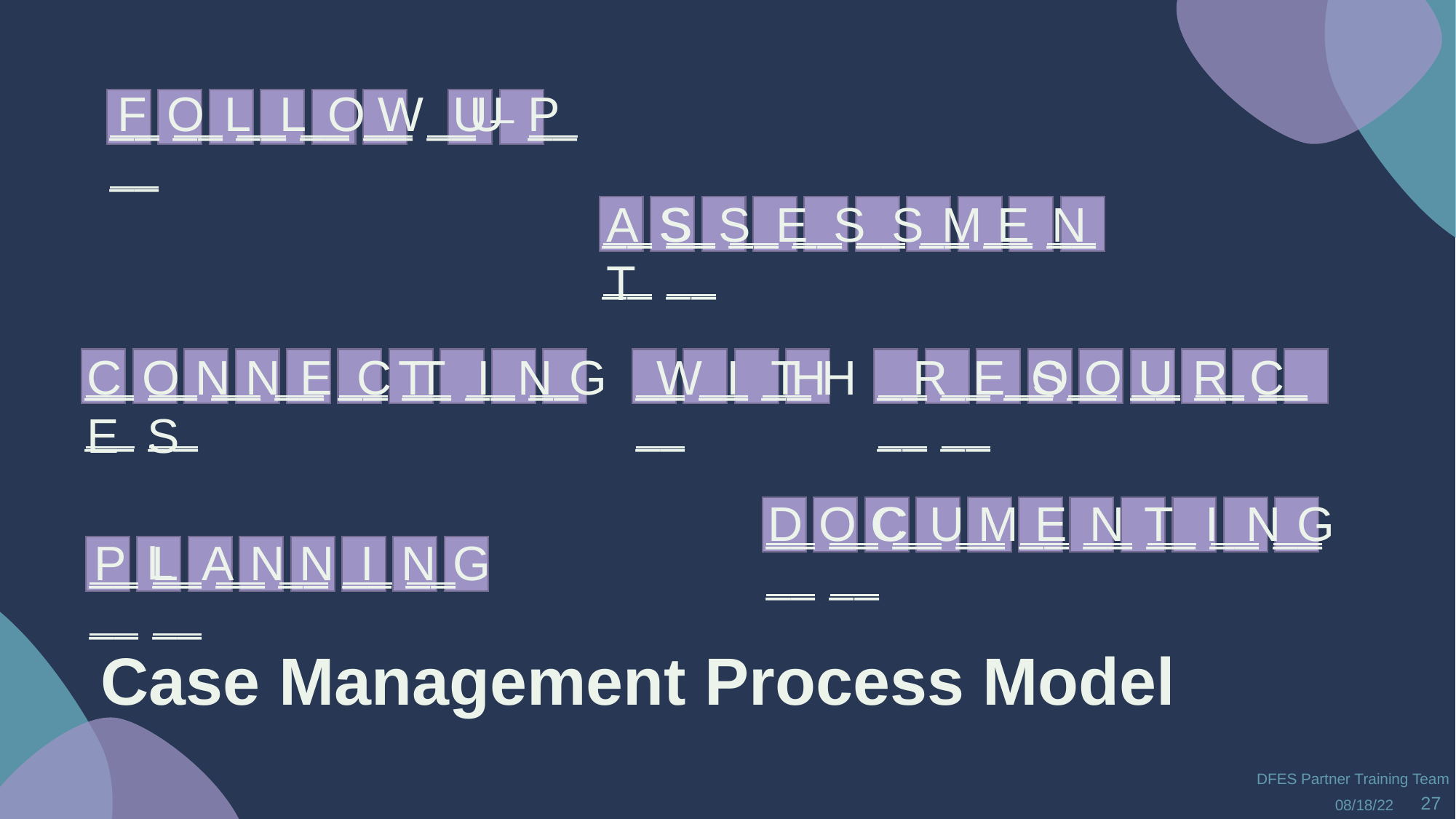

F O L L O W   U P
U
__ __ __ __ __ __ – __ __

A S S E S S M E N T
S
__ __ __ __ __ __ __ __ __ __

H
O
T
__ __ __ __ __ __ __ __ __ __
__ __ __ __
__ __ __ __ __ __ __ __ __

C O N N E C T I N G  W I T H  R E S O U R C E S
D O C U M E N T I N G
C
__ __ __ __ __ __ __ __ __ __ __

L
__ __ __ __ __ __ __ __

P L A N N I N G
# Case Management Process Model
DFES Partner Training Team
08/18/22
27